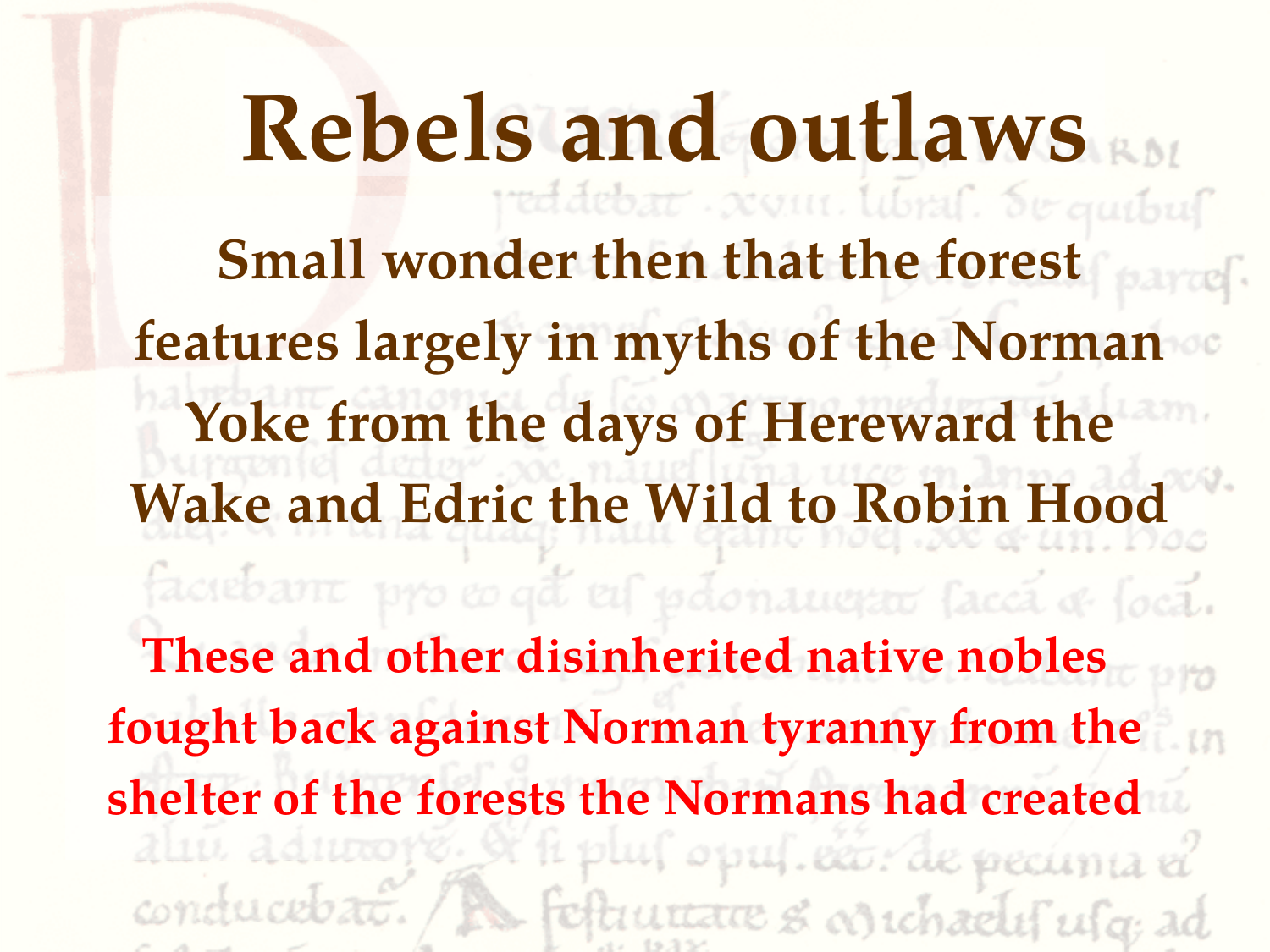

Rebels and outlaws
Small wonder then that the forest features largely in myths of the Norman Yoke from the days of Hereward the Wake and Edric the Wild to Robin Hood
# These and other disinherited native nobles fought back against Norman tyranny from the shelter of the forests the Normans had created